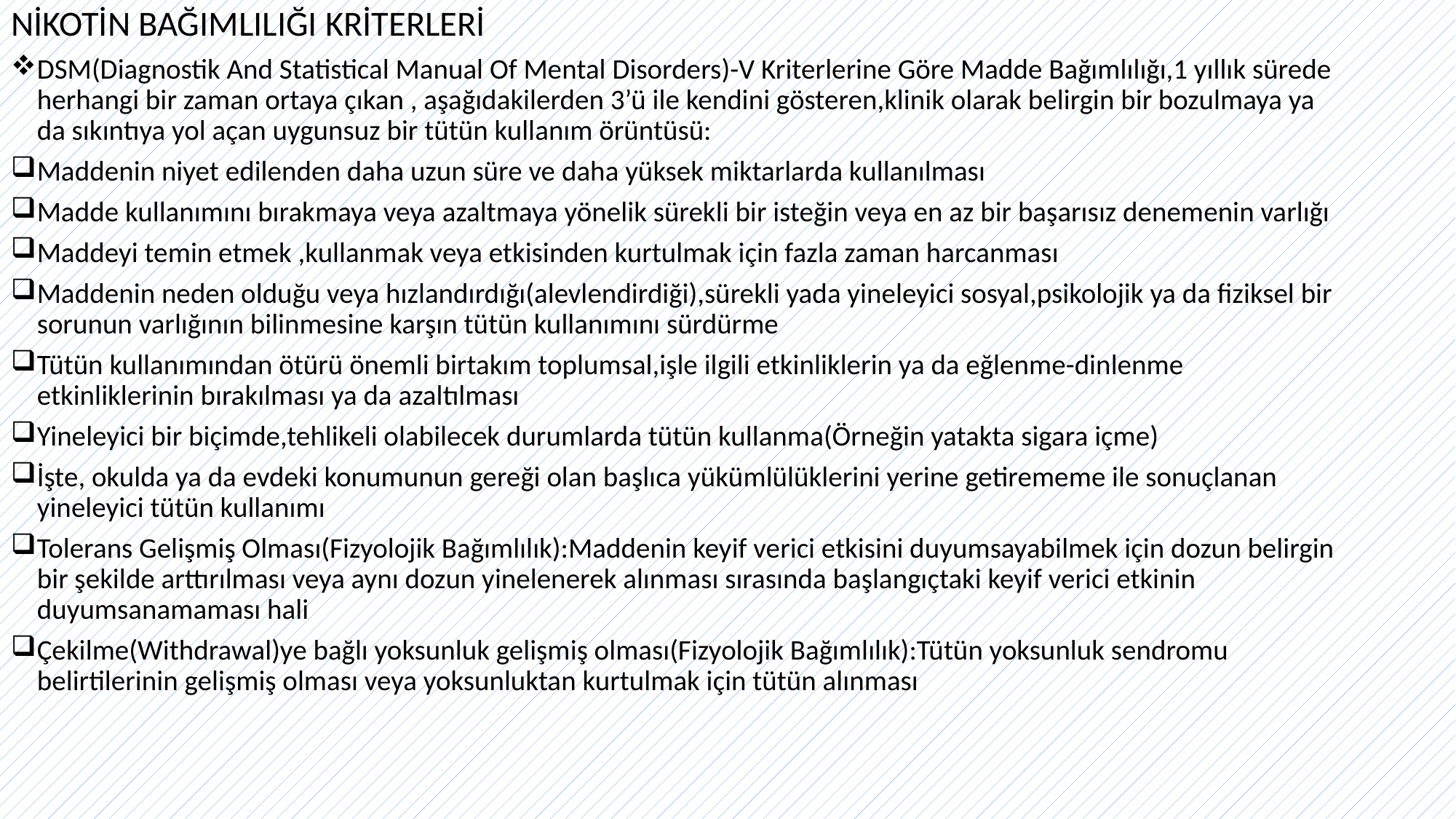

# NİKOTİN BAĞIMLILIĞI KRİTERLERİ
DSM(Diagnostik And Statistical Manual Of Mental Disorders)-V Kriterlerine Göre Madde Bağımlılığı,1 yıllık sürede herhangi bir zaman ortaya çıkan , aşağıdakilerden 3’ü ile kendini gösteren,klinik olarak belirgin bir bozulmaya ya da sıkıntıya yol açan uygunsuz bir tütün kullanım örüntüsü:
Maddenin niyet edilenden daha uzun süre ve daha yüksek miktarlarda kullanılması
Madde kullanımını bırakmaya veya azaltmaya yönelik sürekli bir isteğin veya en az bir başarısız denemenin varlığı
Maddeyi temin etmek ,kullanmak veya etkisinden kurtulmak için fazla zaman harcanması
Maddenin neden olduğu veya hızlandırdığı(alevlendirdiği),sürekli yada yineleyici sosyal,psikolojik ya da fiziksel bir sorunun varlığının bilinmesine karşın tütün kullanımını sürdürme
Tütün kullanımından ötürü önemli birtakım toplumsal,işle ilgili etkinliklerin ya da eğlenme-dinlenme etkinliklerinin bırakılması ya da azaltılması
Yineleyici bir biçimde,tehlikeli olabilecek durumlarda tütün kullanma(Örneğin yatakta sigara içme)
İşte, okulda ya da evdeki konumunun gereği olan başlıca yükümlülüklerini yerine getirememe ile sonuçlanan yineleyici tütün kullanımı
Tolerans Gelişmiş Olması(Fizyolojik Bağımlılık):Maddenin keyif verici etkisini duyumsayabilmek için dozun belirgin bir şekilde arttırılması veya aynı dozun yinelenerek alınması sırasında başlangıçtaki keyif verici etkinin duyumsanamaması hali
Çekilme(Withdrawal)ye bağlı yoksunluk gelişmiş olması(Fizyolojik Bağımlılık):Tütün yoksunluk sendromu belirtilerinin gelişmiş olması veya yoksunluktan kurtulmak için tütün alınması